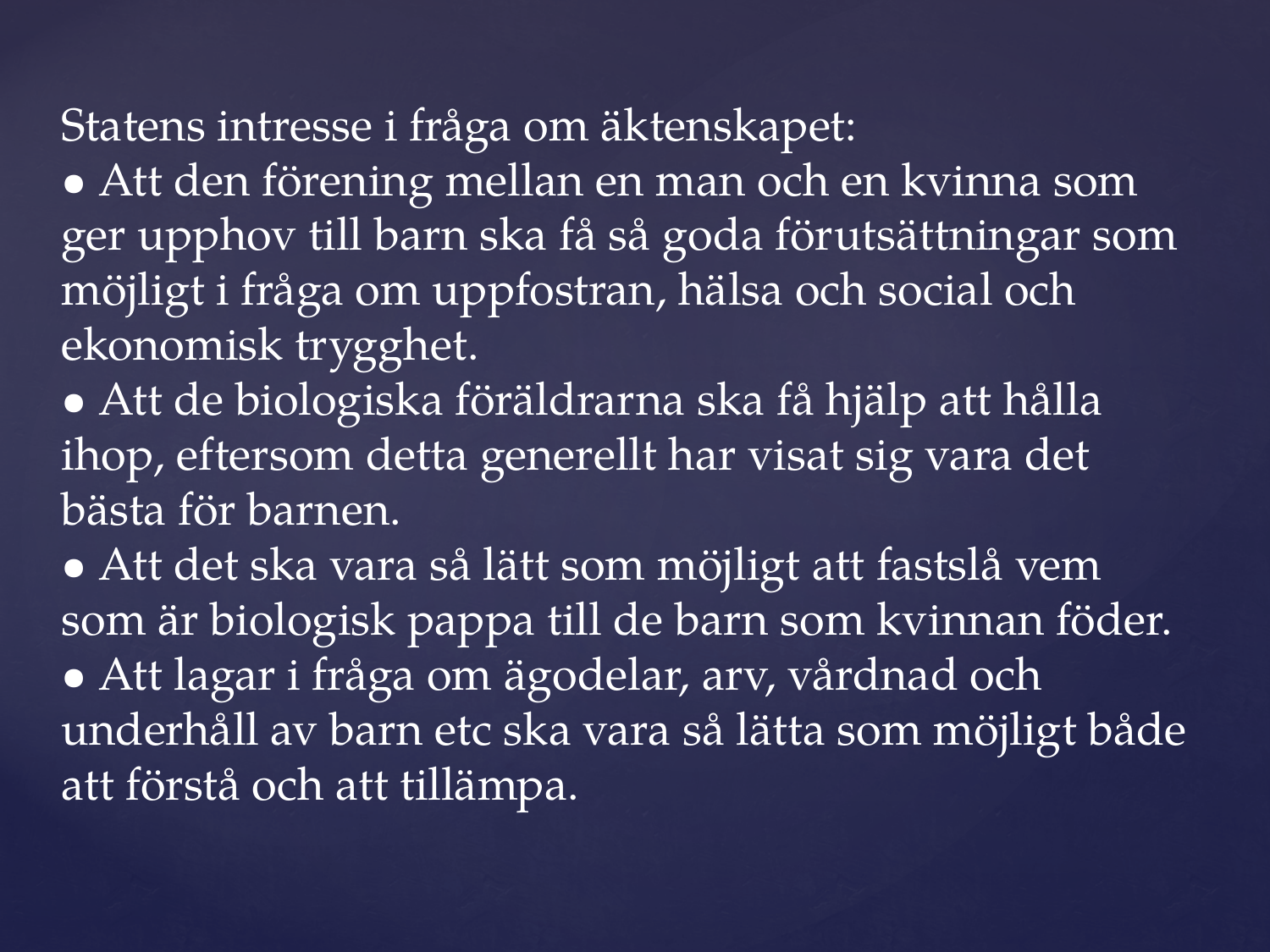

Statens intresse i fråga om äktenskapet:
• Att den förening mellan en man och en kvinna som ger upphov till barn ska få så goda förutsättningar som möjligt i fråga om uppfostran, hälsa och social och ekonomisk trygghet.
• Att de biologiska föräldrarna ska få hjälp att hålla ihop, eftersom detta generellt har visat sig vara det bästa för barnen.
• Att det ska vara så lätt som möjligt att fastslå vem som är biologisk pappa till de barn som kvinnan föder.
• Att lagar i fråga om ägodelar, arv, vårdnad och underhåll av barn etc ska vara så lätta som möjligt både att förstå och att tillämpa.